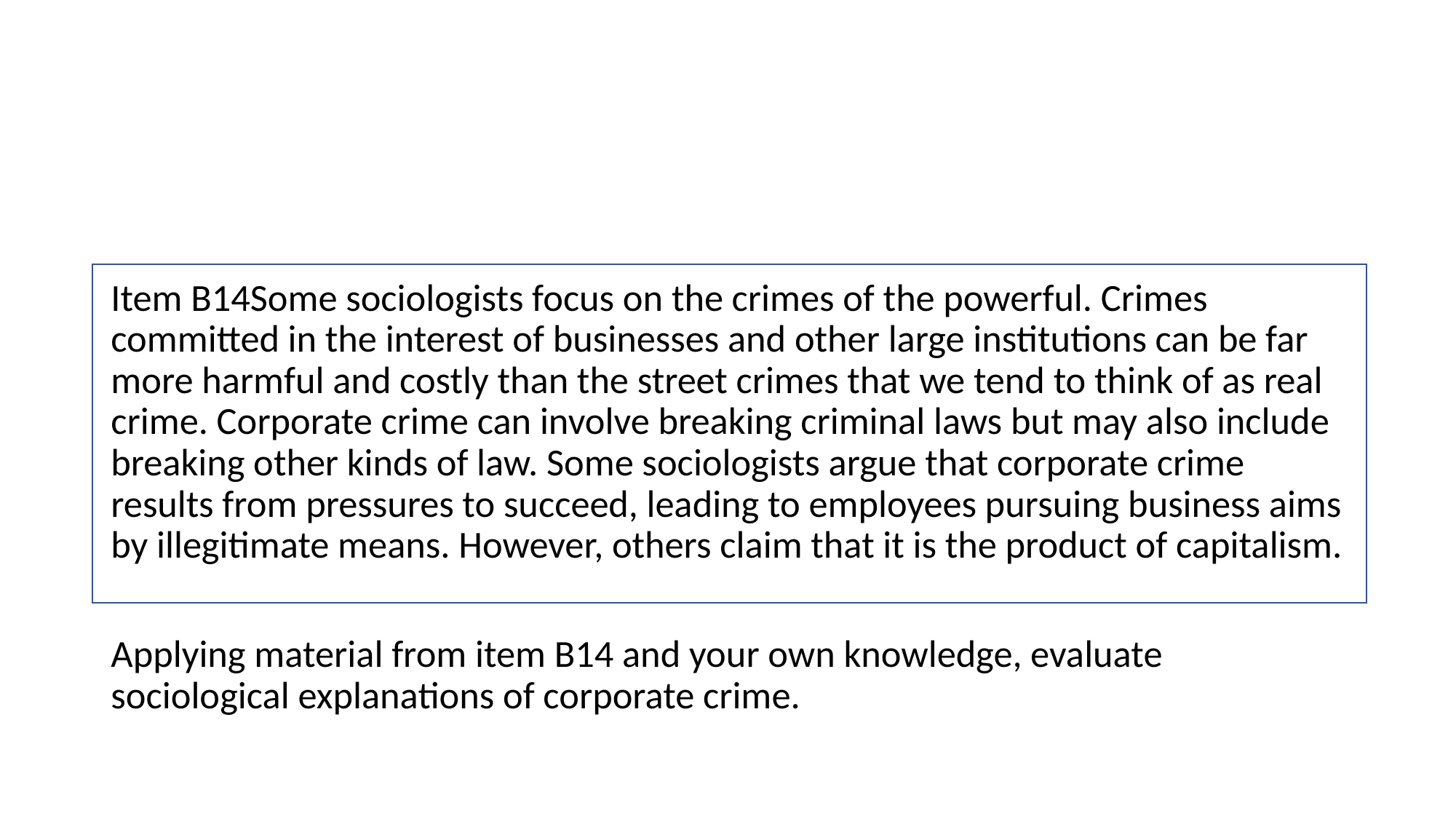

#

Item B14Some sociologists focus on the crimes of the powerful. Crimes committed in the interest of businesses and other large institutions can be far more harmful and costly than the street crimes that we tend to think of as real crime. Corporate crime can involve breaking criminal laws but may also include breaking other kinds of law. Some sociologists argue that corporate crime results from pressures to succeed, leading to employees pursuing business aims by illegitimate means. However, others claim that it is the product of capitalism.

Applying material from item B14 and your own knowledge, evaluate sociological explanations of corporate crime.